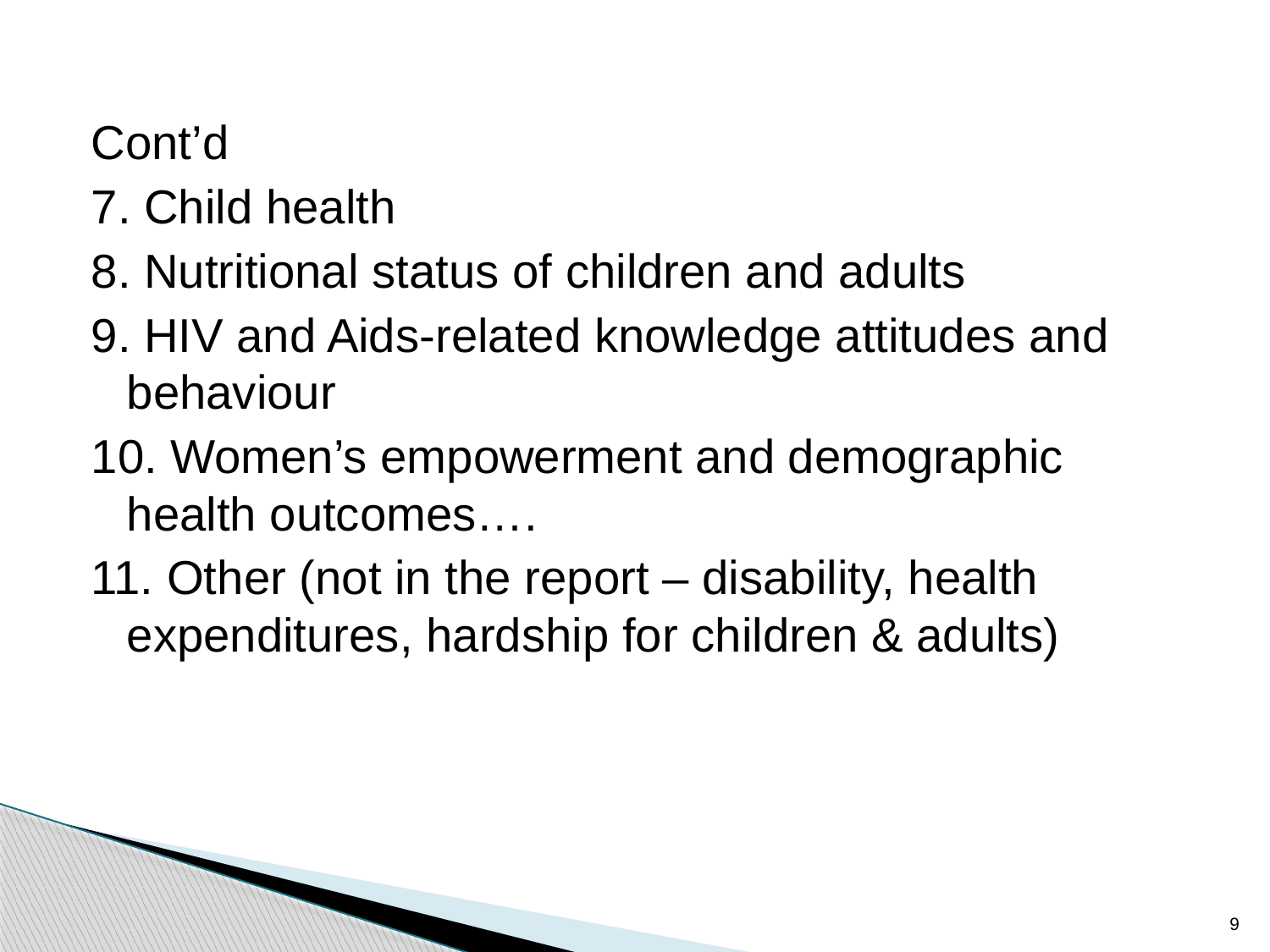

Cont’d
7. Child health
8. Nutritional status of children and adults
9. HIV and Aids-related knowledge attitudes and behaviour
10. Women’s empowerment and demographic health outcomes….
11. Other (not in the report – disability, health expenditures, hardship for children & adults)

9